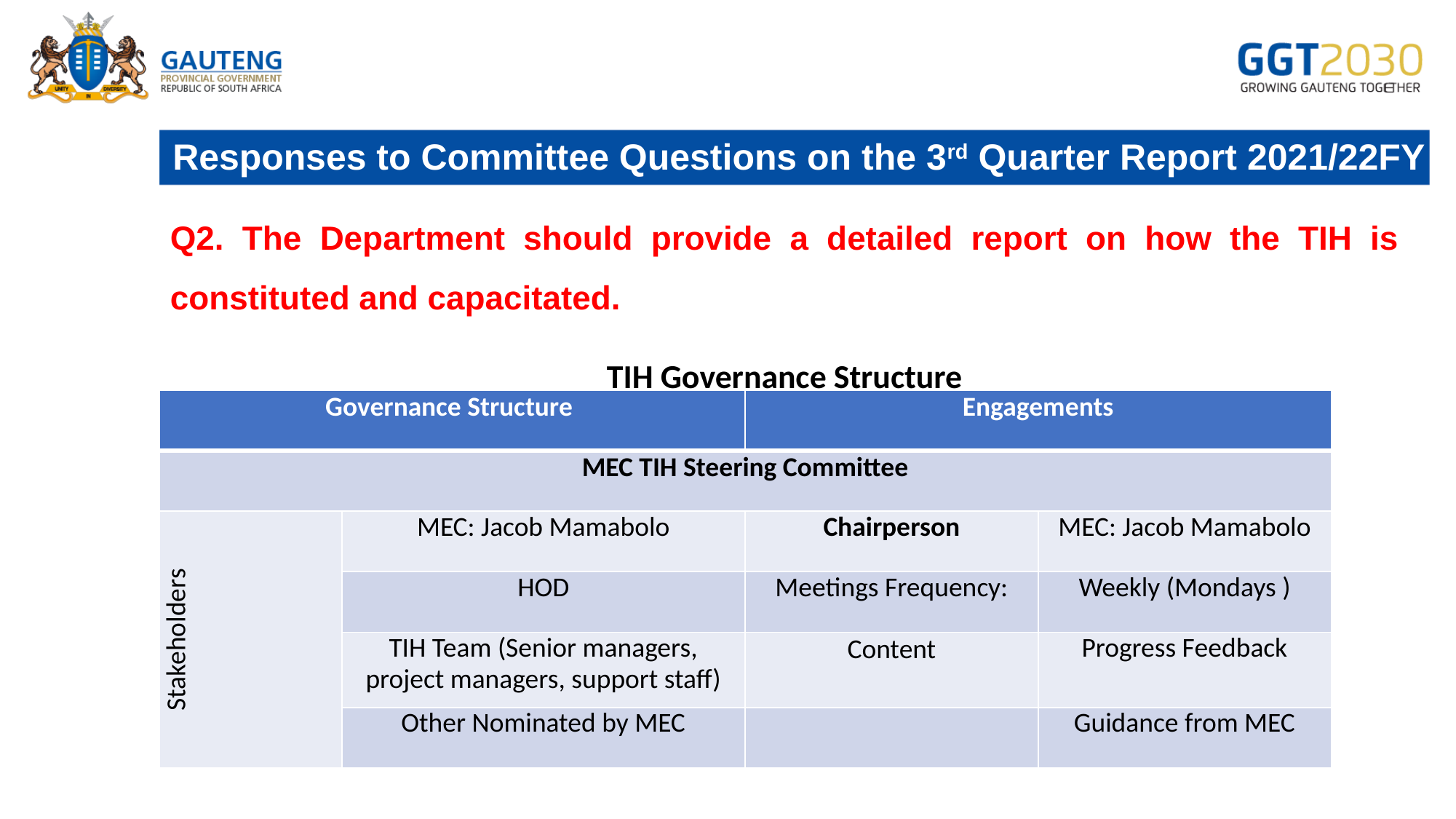

# Responses to Committee Questions on the 3rd Quarter Report 2021/22FY
Q2. The Department should provide a detailed report on how the TIH is constituted and capacitated.
TIH Governance Structure

| Governance Structure |  | Engagements |  |
| --- | --- | --- | --- |
| MEC TIH Steering Committee |  |  |  |
| Stakeholders | MEC: Jacob Mamabolo | Chairperson | MEC: Jacob Mamabolo |
|  | HOD | Meetings Frequency: | Weekly (Mondays ) |
|  | TIH Team (Senior managers, project managers, support staff) | Content | Progress Feedback |
|  | Other Nominated by MEC |  | Guidance from MEC |